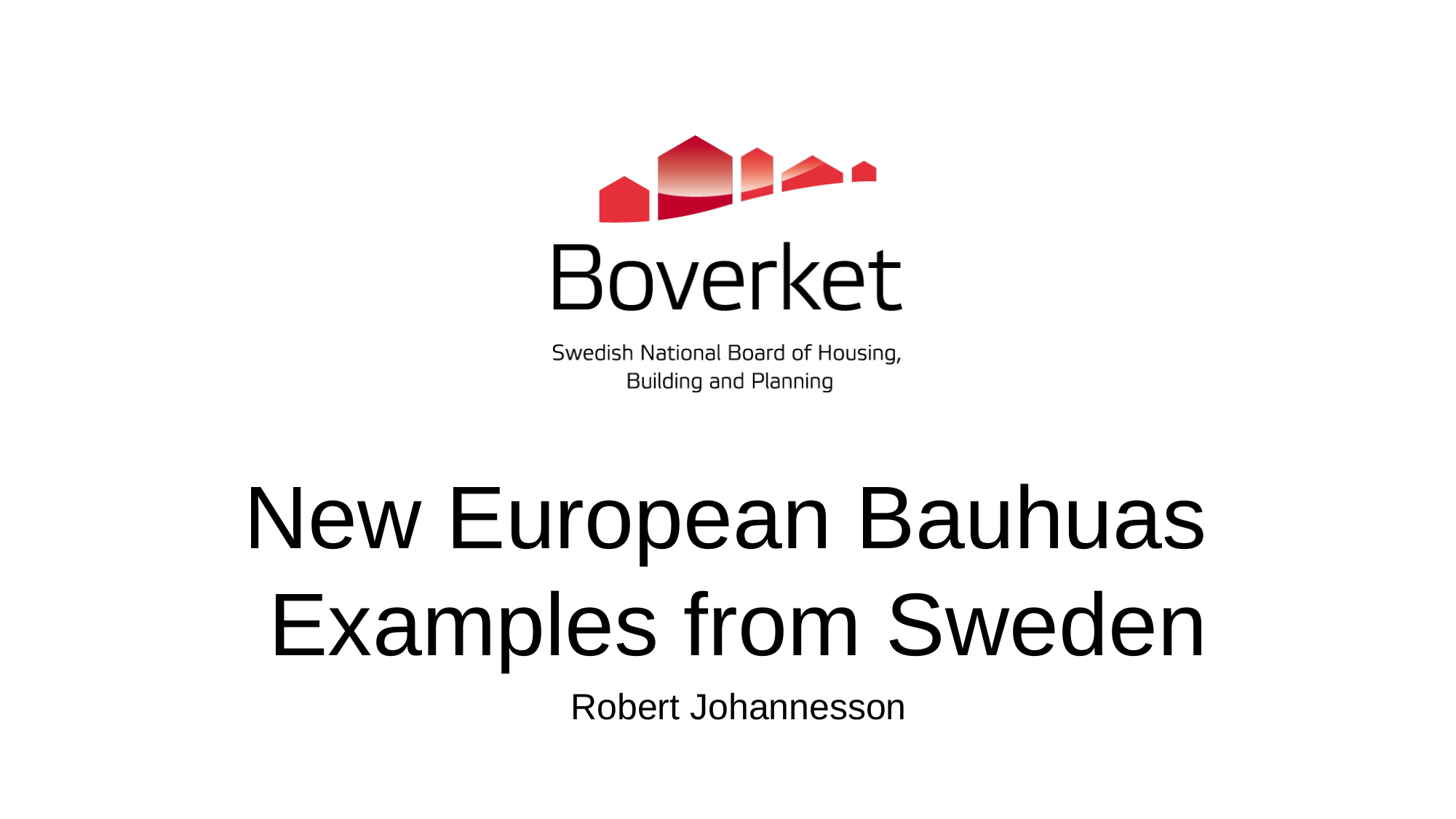

# New European Bauhuas Examples from Sweden
Robert Johannesson